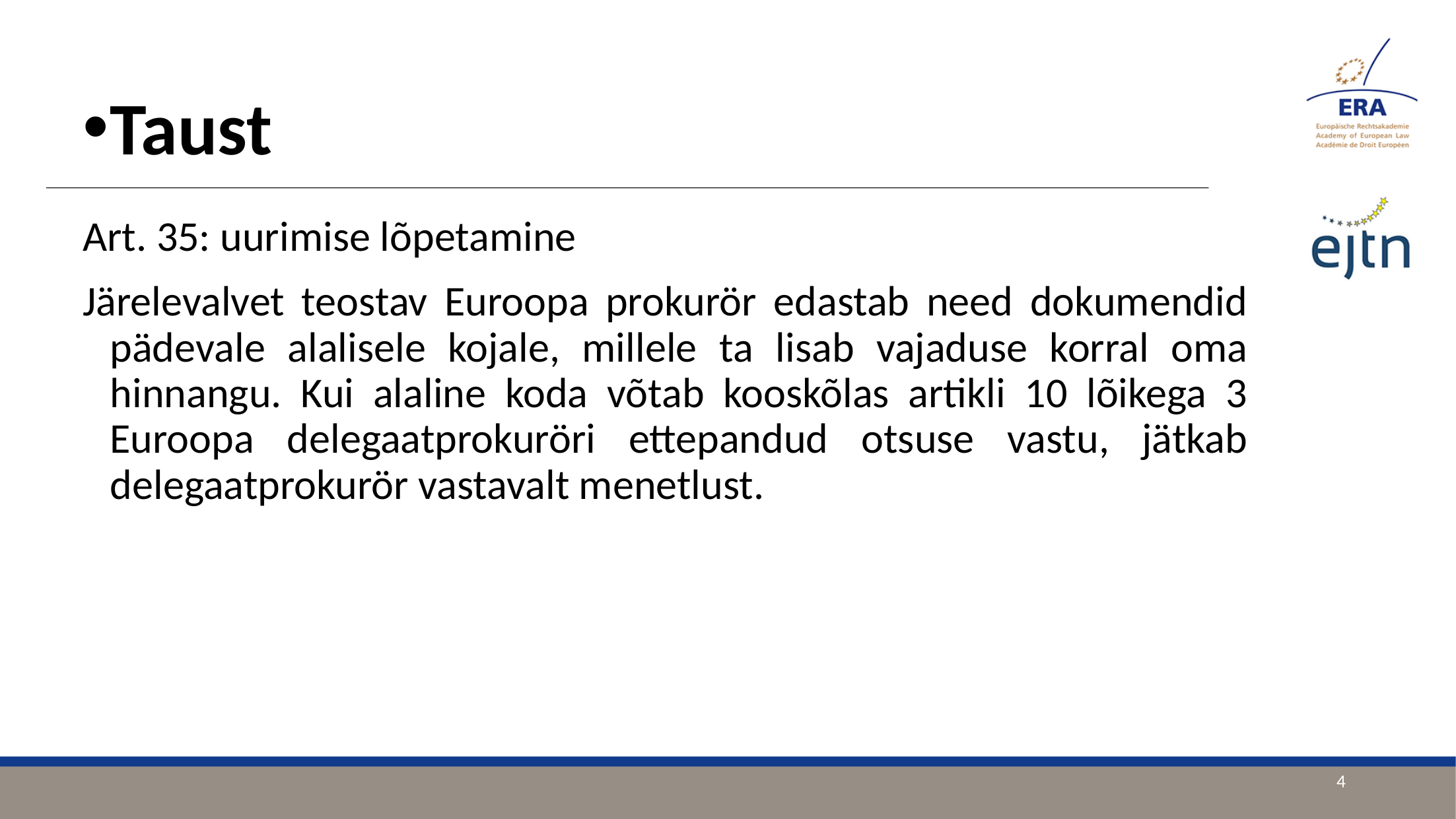

Taust
Art. 35: uurimise lõpetamine
Järelevalvet teostav Euroopa prokurör edastab need dokumendid pädevale alalisele kojale, millele ta lisab vajaduse korral oma hinnangu. Kui alaline koda võtab kooskõlas artikli 10 lõikega 3 Euroopa delegaatprokuröri ettepandud otsuse vastu, jätkab delegaatprokurör vastavalt menetlust.

4